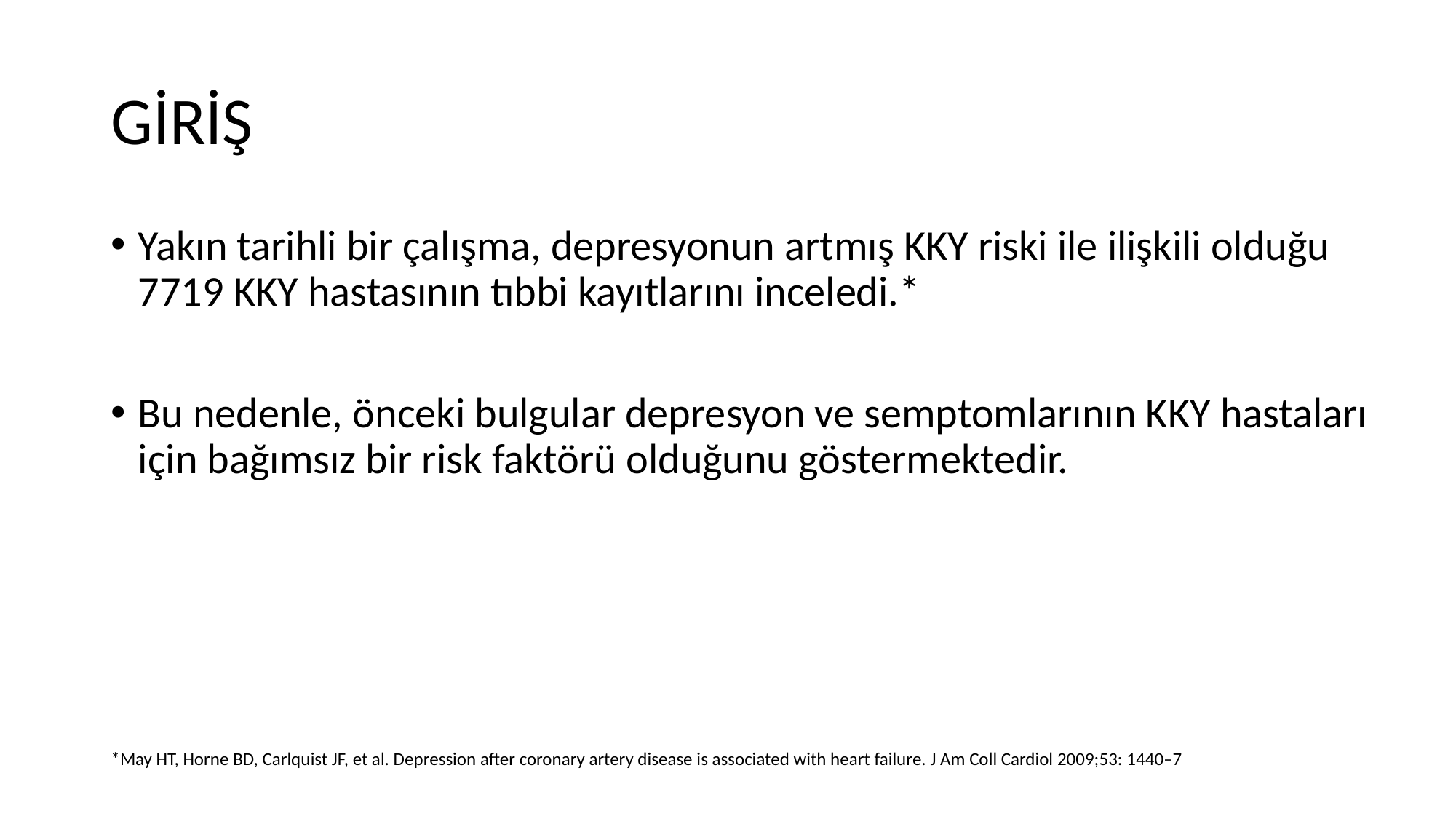

# GİRİŞ
Yakın tarihli bir çalışma, depresyonun artmış KKY riski ile ilişkili olduğu 7719 KKY hastasının tıbbi kayıtlarını inceledi.*

Bu nedenle, önceki bulgular depresyon ve semptomlarının KKY hastaları için bağımsız bir risk faktörü olduğunu göstermektedir.

*May HT, Horne BD, Carlquist JF, et al. Depression after coronary artery disease is associated with heart failure. J Am Coll Cardiol 2009;53: 1440–7